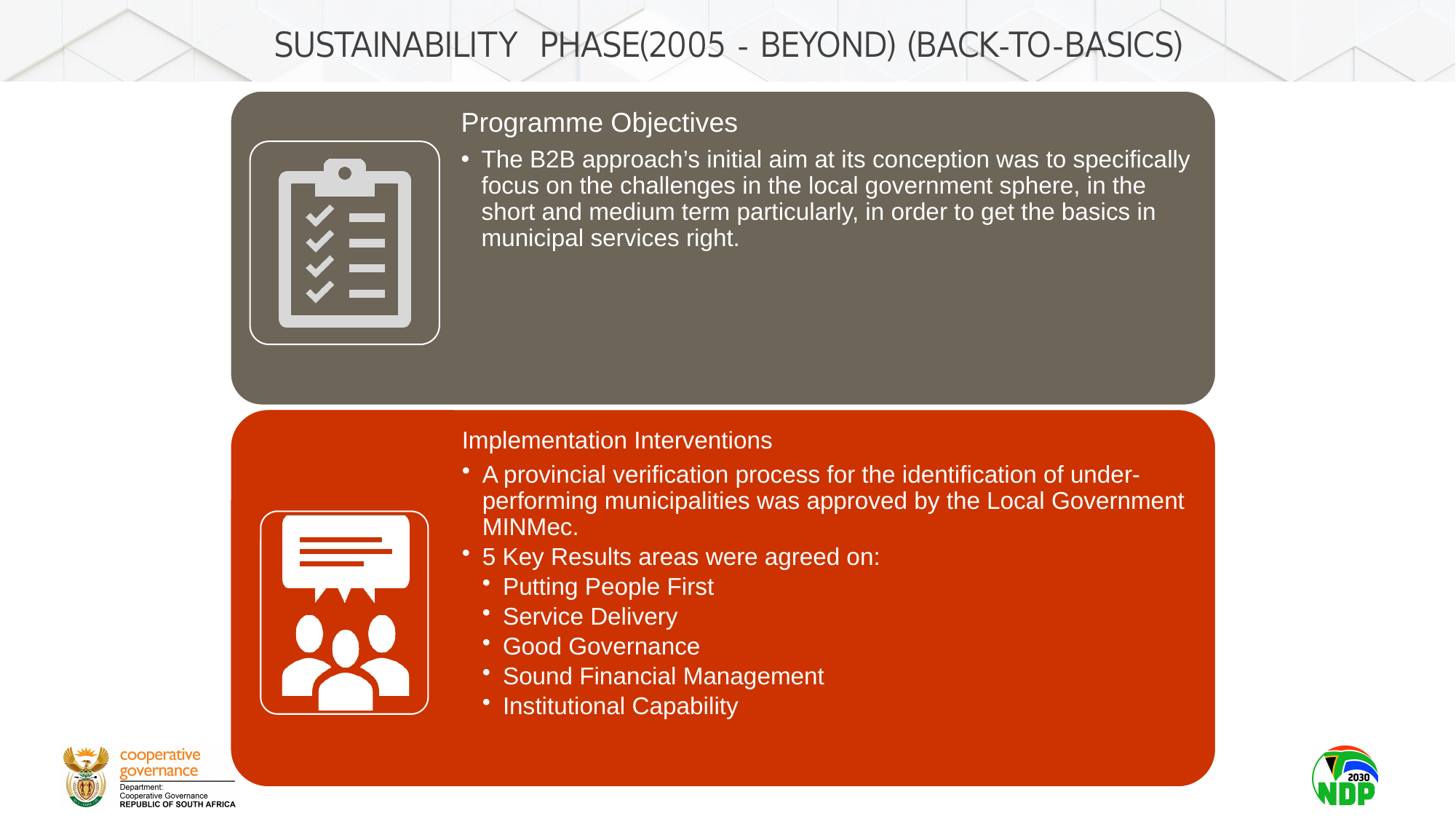

# Sustainability  Phase(2005 - beyond) (Back-to-Basics)
Programme Objectives
The B2B approach’s initial aim at its conception was to specifically focus on the challenges in the local government sphere, in the short and medium term particularly, in order to get the basics in municipal services right.
Implementation Interventions
A provincial verification process for the identification of under-performing municipalities was approved by the Local Government MINMec.
5 Key Results areas were agreed on:
Putting People First
Service Delivery
Good Governance
Sound Financial Management
Institutional Capability